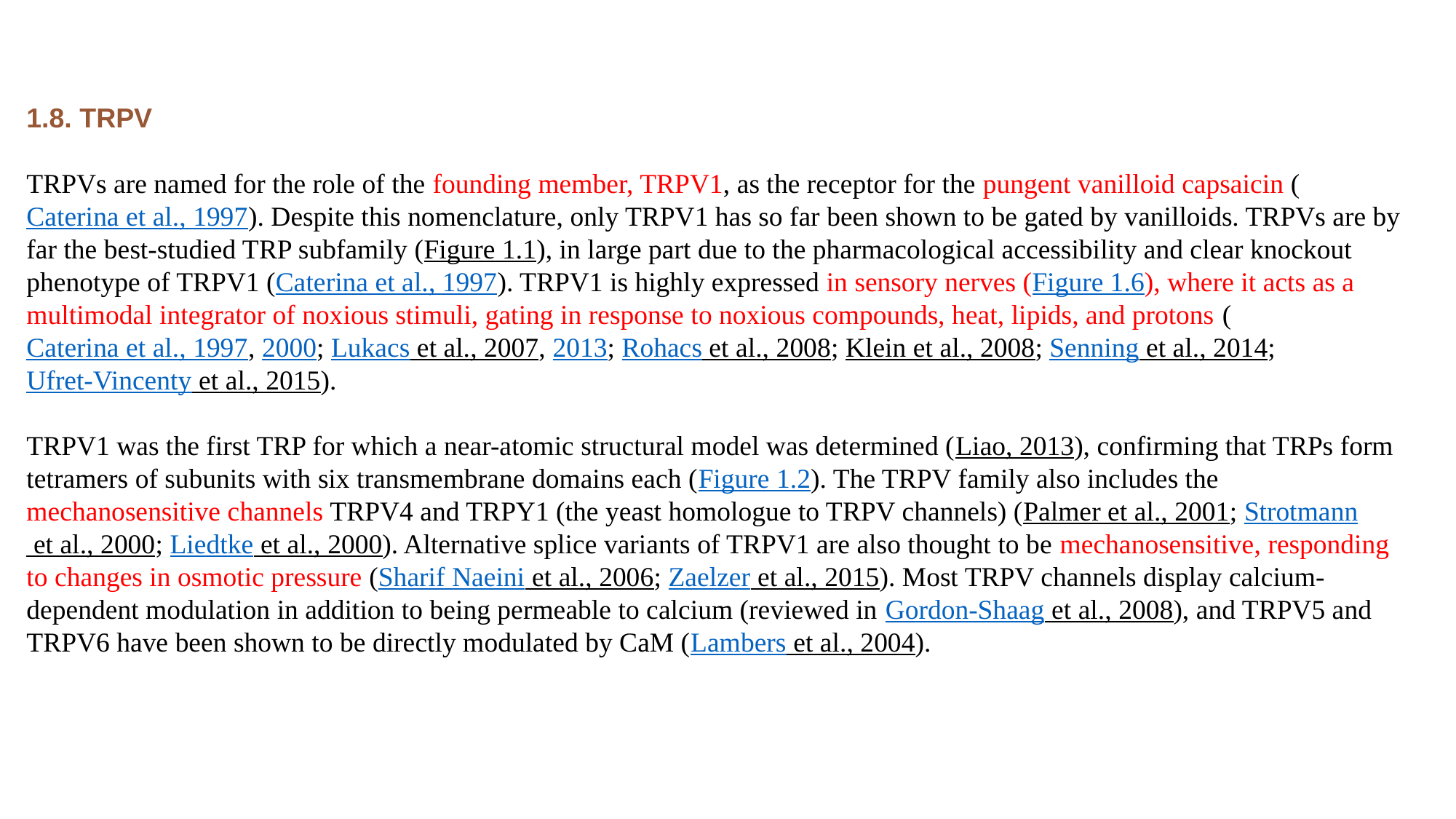

1.8. TRPV

TRPVs are named for the role of the founding member, TRPV1, as the receptor for the pungent vanilloid capsaicin (Caterina et al., 1997). Despite this nomenclature, only TRPV1 has so far been shown to be gated by vanilloids. TRPVs are by far the best-studied TRP subfamily (Figure 1.1), in large part due to the pharmacological accessibility and clear knockout phenotype of TRPV1 (Caterina et al., 1997). TRPV1 is highly expressed in sensory nerves (Figure 1.6), where it acts as a multimodal integrator of noxious stimuli, gating in response to noxious compounds, heat, lipids, and protons (Caterina et al., 1997, 2000; Lukacs et al., 2007, 2013; Rohacs et al., 2008; Klein et al., 2008; Senning et al., 2014; Ufret-Vincenty et al., 2015).

TRPV1 was the first TRP for which a near-atomic structural model was determined (Liao, 2013), confirming that TRPs form tetramers of subunits with six transmembrane domains each (Figure 1.2). The TRPV family also includes the mechanosensitive channels TRPV4 and TRPY1 (the yeast homologue to TRPV channels) (Palmer et al., 2001; Strotmann et al., 2000; Liedtke et al., 2000). Alternative splice variants of TRPV1 are also thought to be mechanosensitive, responding to changes in osmotic pressure (Sharif Naeini et al., 2006; Zaelzer et al., 2015). Most TRPV channels display calcium-dependent modulation in addition to being permeable to calcium (reviewed in Gordon-Shaag et al., 2008), and TRPV5 and TRPV6 have been shown to be directly modulated by CaM (Lambers et al., 2004).